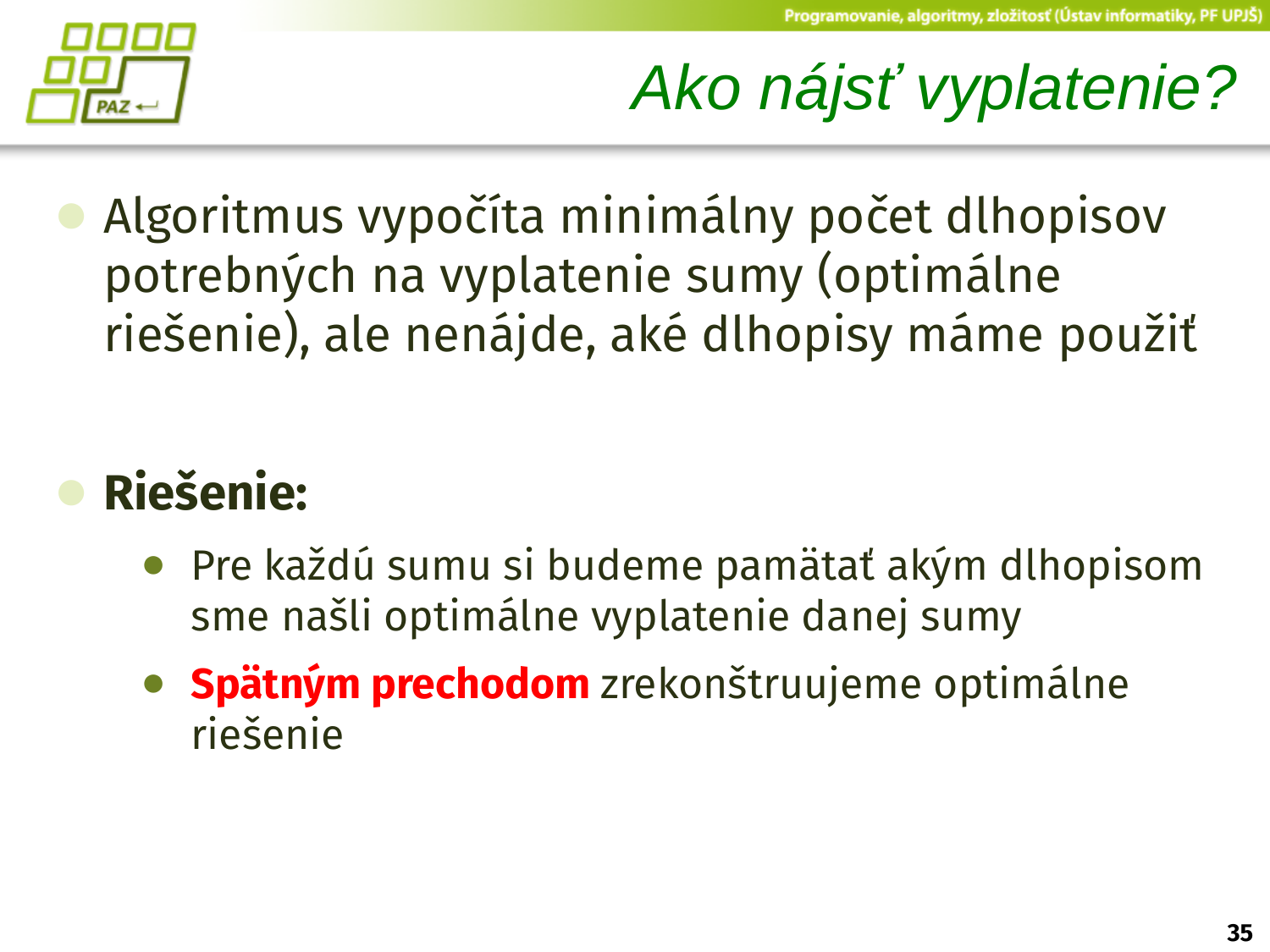

# Ako nájsť vyplatenie?
Algoritmus vypočíta minimálny počet dlhopisov potrebných na vyplatenie sumy (optimálne riešenie), ale nenájde, aké dlhopisy máme použiť

Riešenie:
Pre každú sumu si budeme pamätať akým dlhopisom sme našli optimálne vyplatenie danej sumy
Spätným prechodom zrekonštruujeme optimálne riešenie